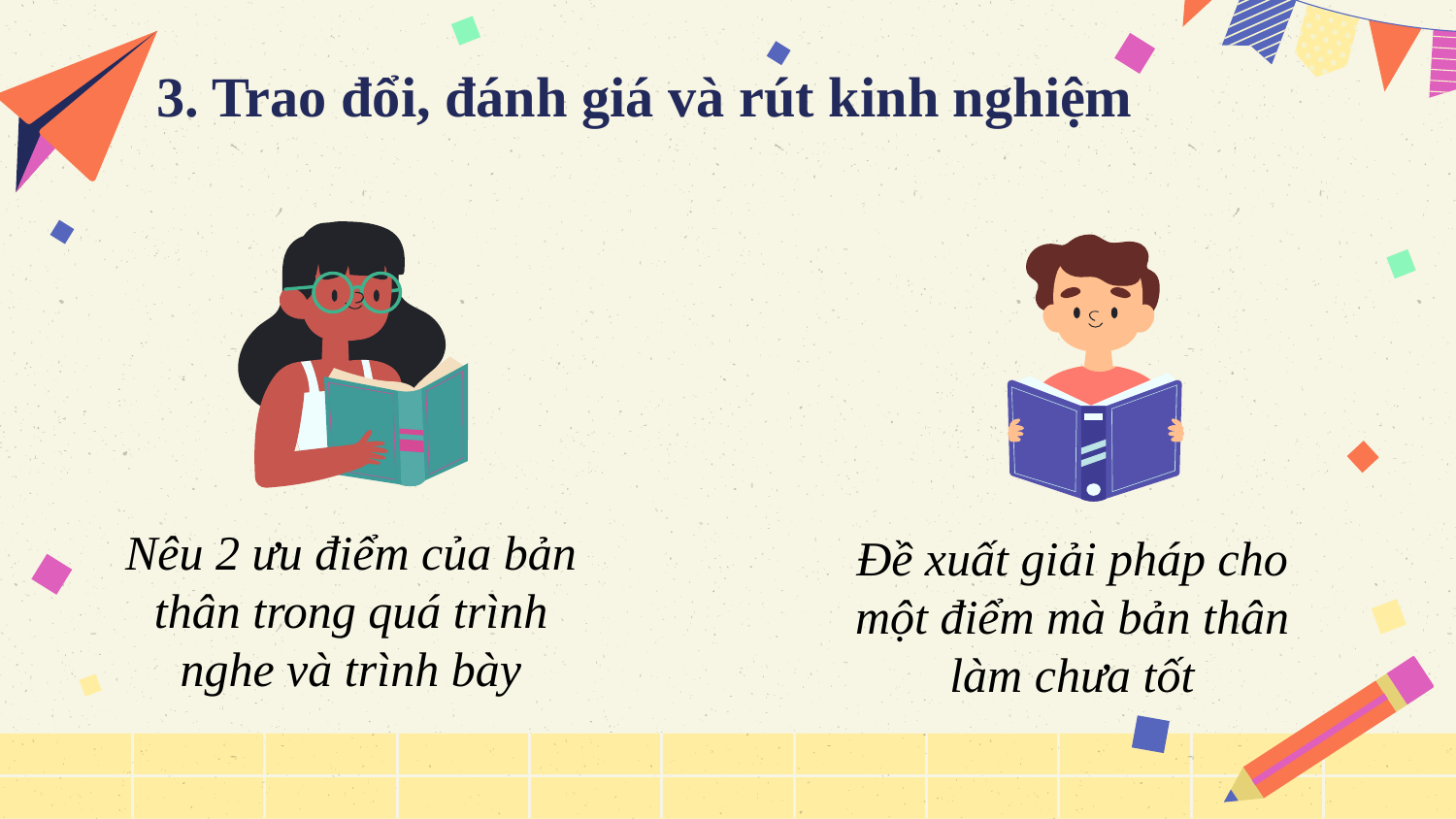

# 3. Trao đổi, đánh giá và rút kinh nghiệm

Nêu 2 ưu điểm của bản thân trong quá trình nghe và trình bày
Đề xuất giải pháp cho một điểm mà bản thân làm chưa tốt